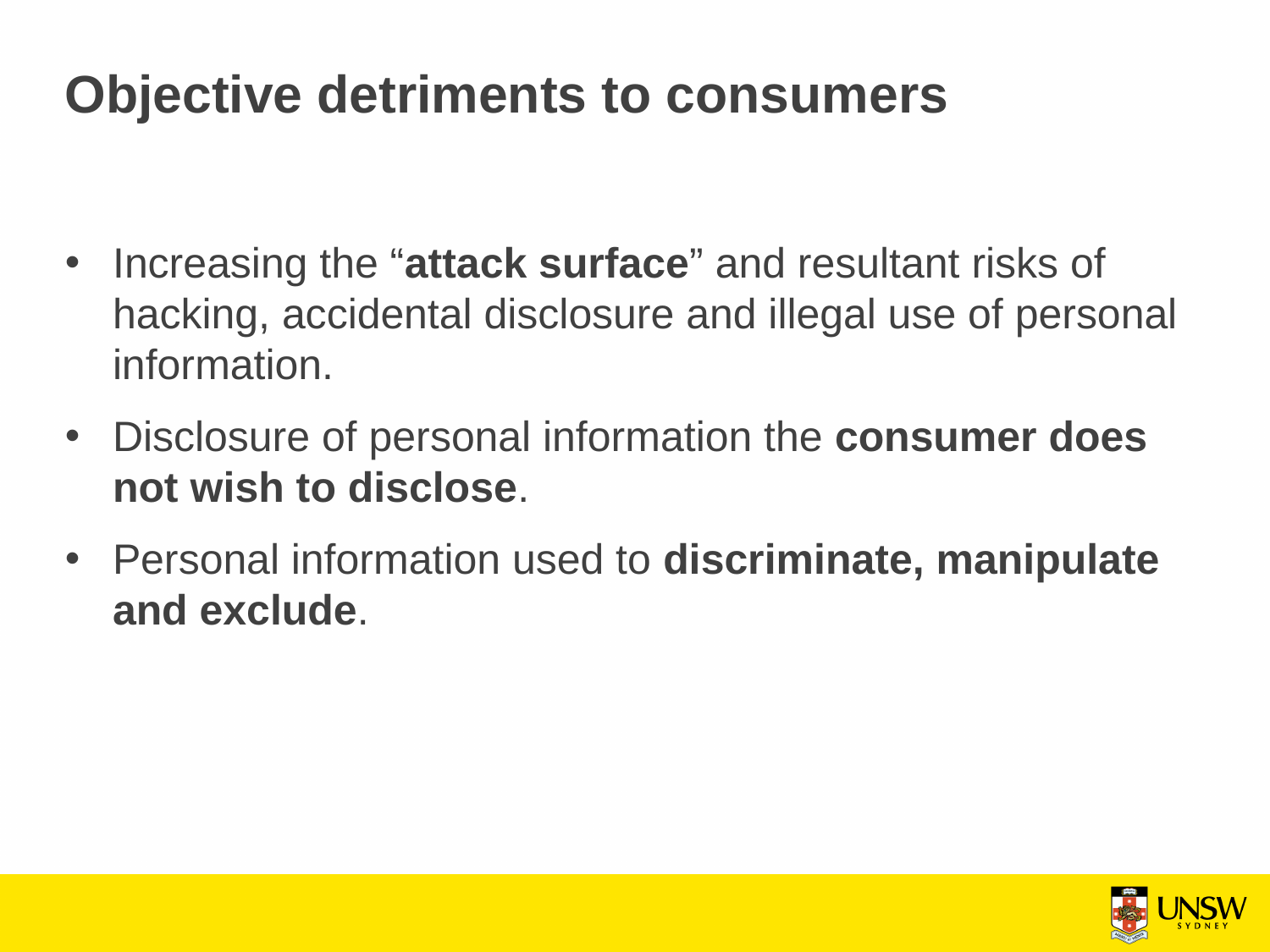

# Objective detriments to consumers
Increasing the “attack surface” and resultant risks of hacking, accidental disclosure and illegal use of personal information.
Disclosure of personal information the consumer does not wish to disclose.
Personal information used to discriminate, manipulate and exclude.